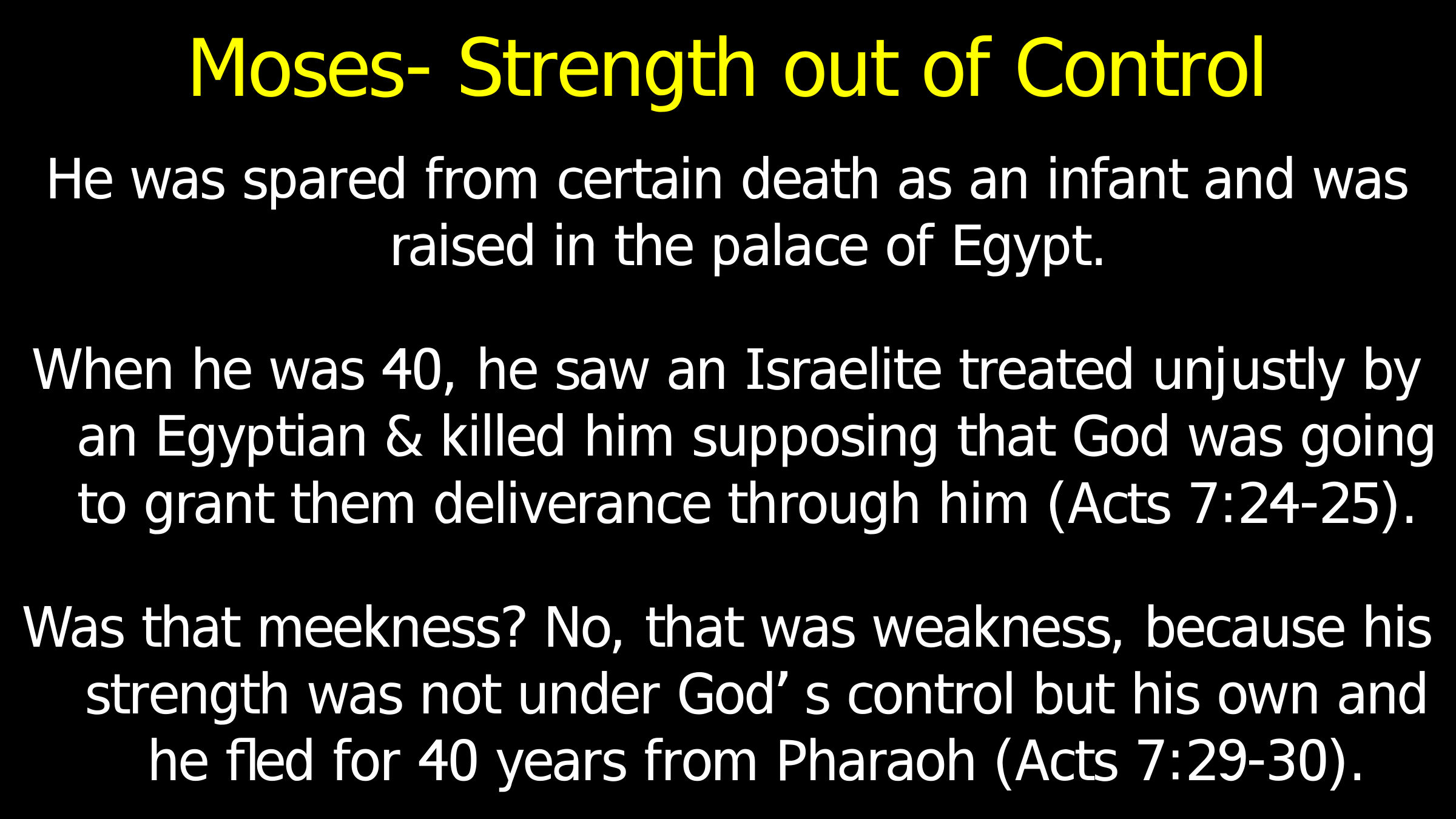

# Moses- Strength out of Control
He was spared from certain death as an infant and was raised in the palace of Egypt.

When he was 40, he saw an Israelite treated unjustly by an Egyptian & killed him supposing that God was going to grant them deliverance through him (Acts 7:24-25).

Was that meekness? No, that was weakness, because his strength was not under God’ s control but his own and he fled for 40 years from Pharaoh (Acts 7:29-30).